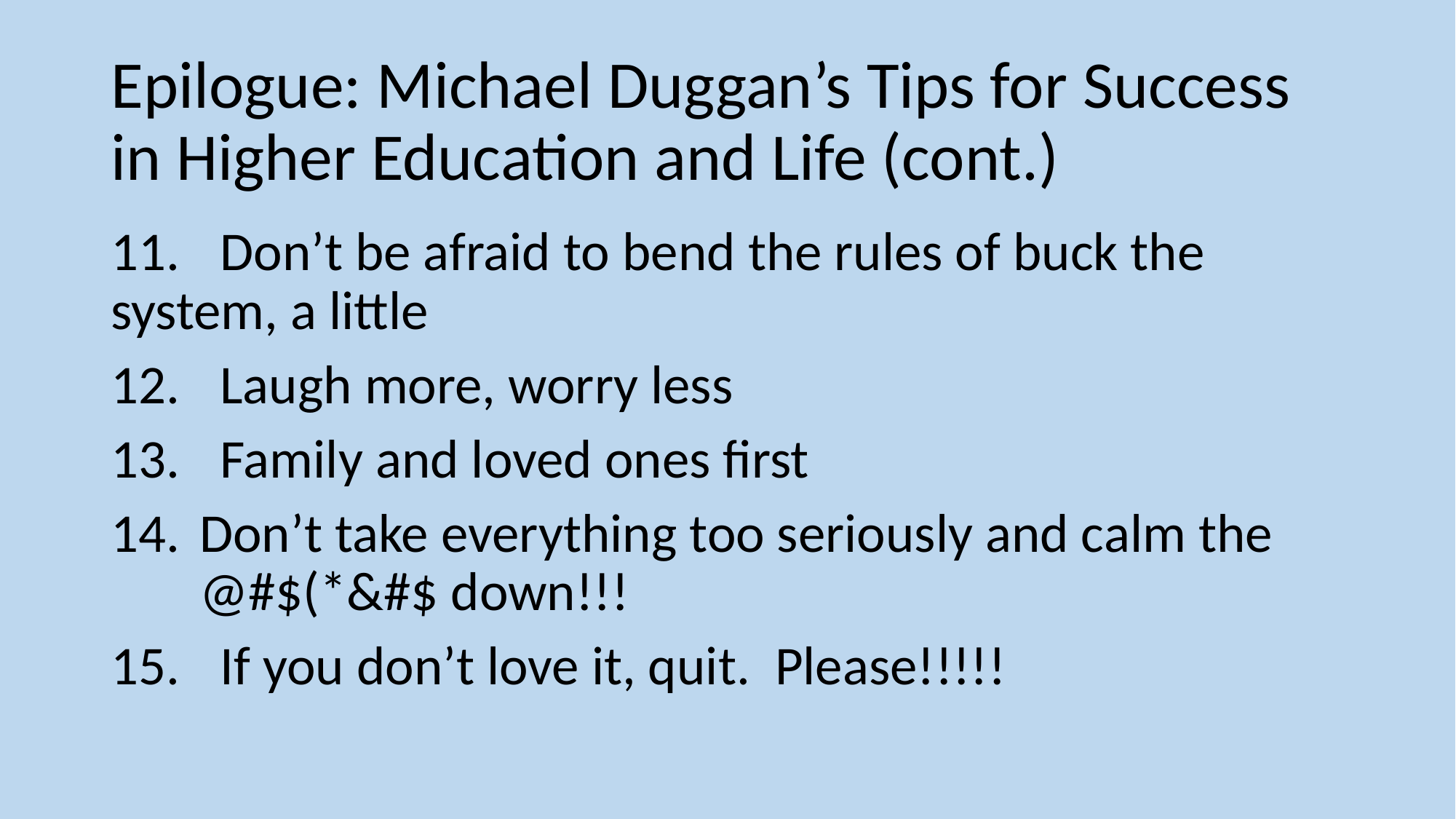

# Epilogue: Michael Duggan’s Tips for Success in Higher Education and Life (cont.)
11.	Don’t be afraid to bend the rules of buck the 	system, a little
12.	Laugh more, worry less
13.	Family and loved ones first
Don’t take everything too seriously and calm the 	@#$(*&#$ down!!!
15.	If you don’t love it, quit.  Please!!!!!